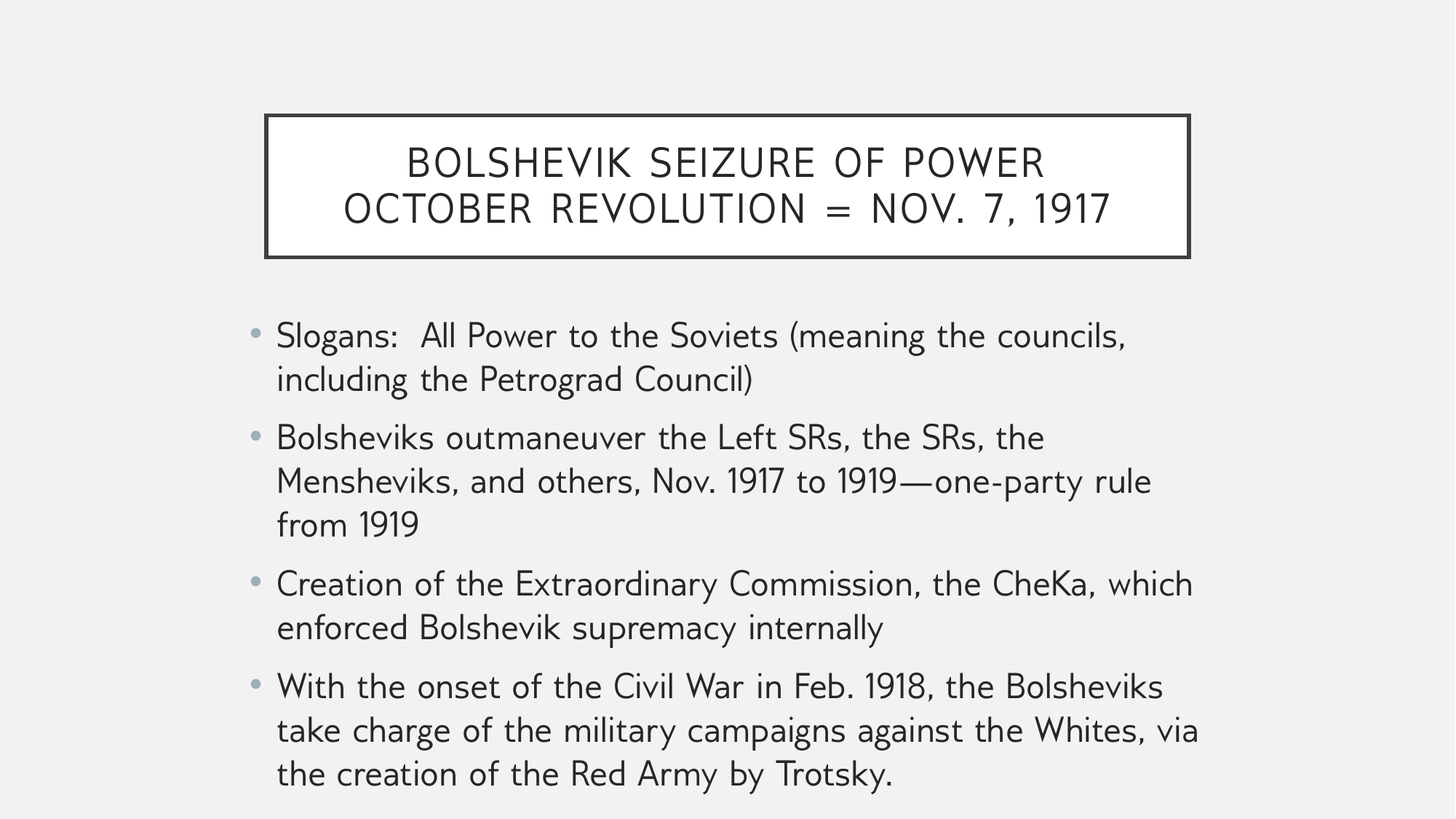

# Bolshevik Seizure of Power October Revolution = Nov. 7, 1917
Slogans:  All Power to the Soviets (meaning the councils, including the Petrograd Council)
Bolsheviks outmaneuver the Left SRs, the SRs, the Mensheviks, and others, Nov. 1917 to 1919—one-party rule from 1919
Creation of the Extraordinary Commission, the CheKa, which enforced Bolshevik supremacy internally
With the onset of the Civil War in Feb. 1918, the Bolsheviks take charge of the military campaigns against the Whites, via the creation of the Red Army by Trotsky.